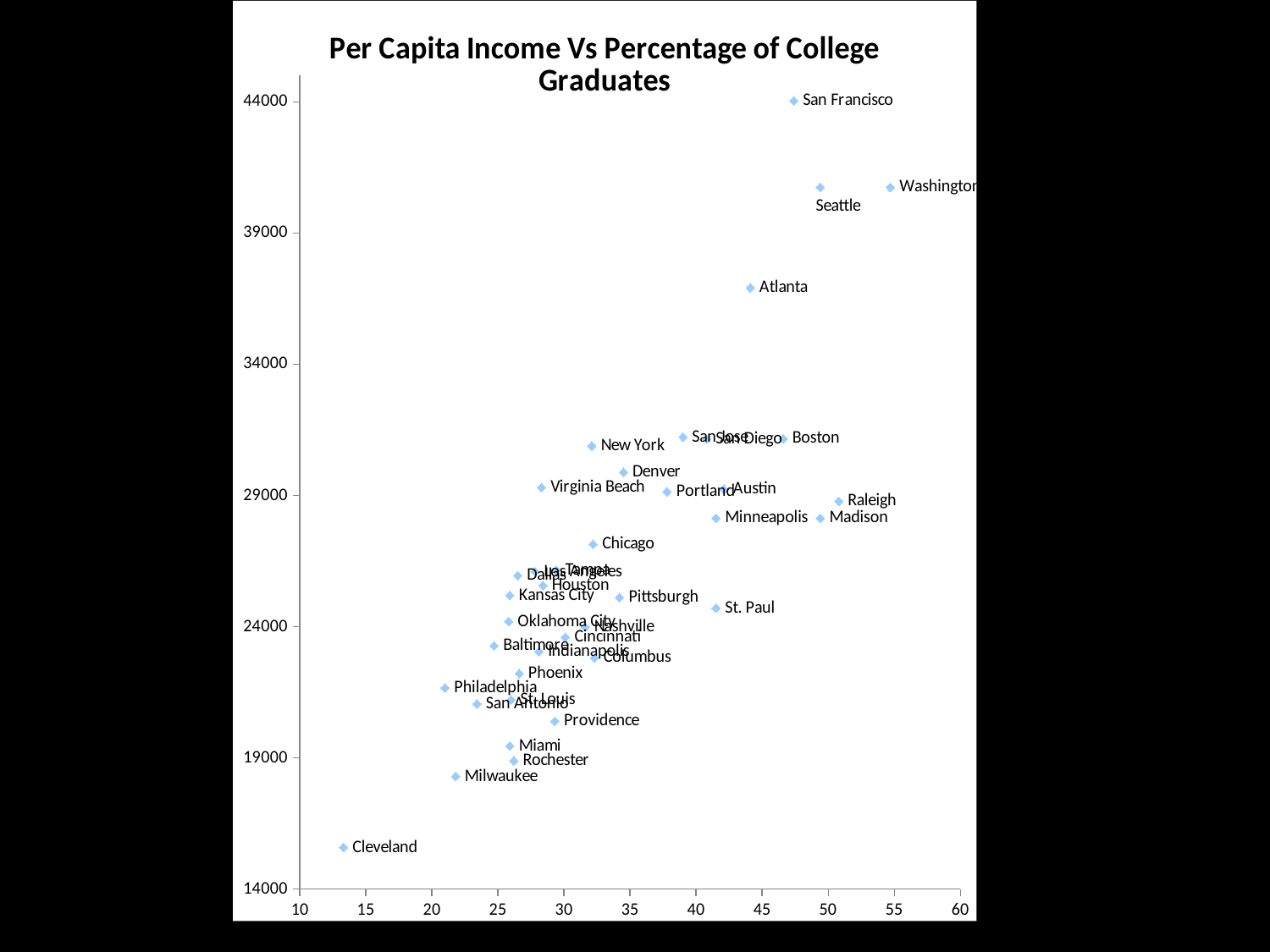

### Chart: Per Capita Income Vs Percentage of College Graduates

| Category | CapitaIncome |
|---|---|